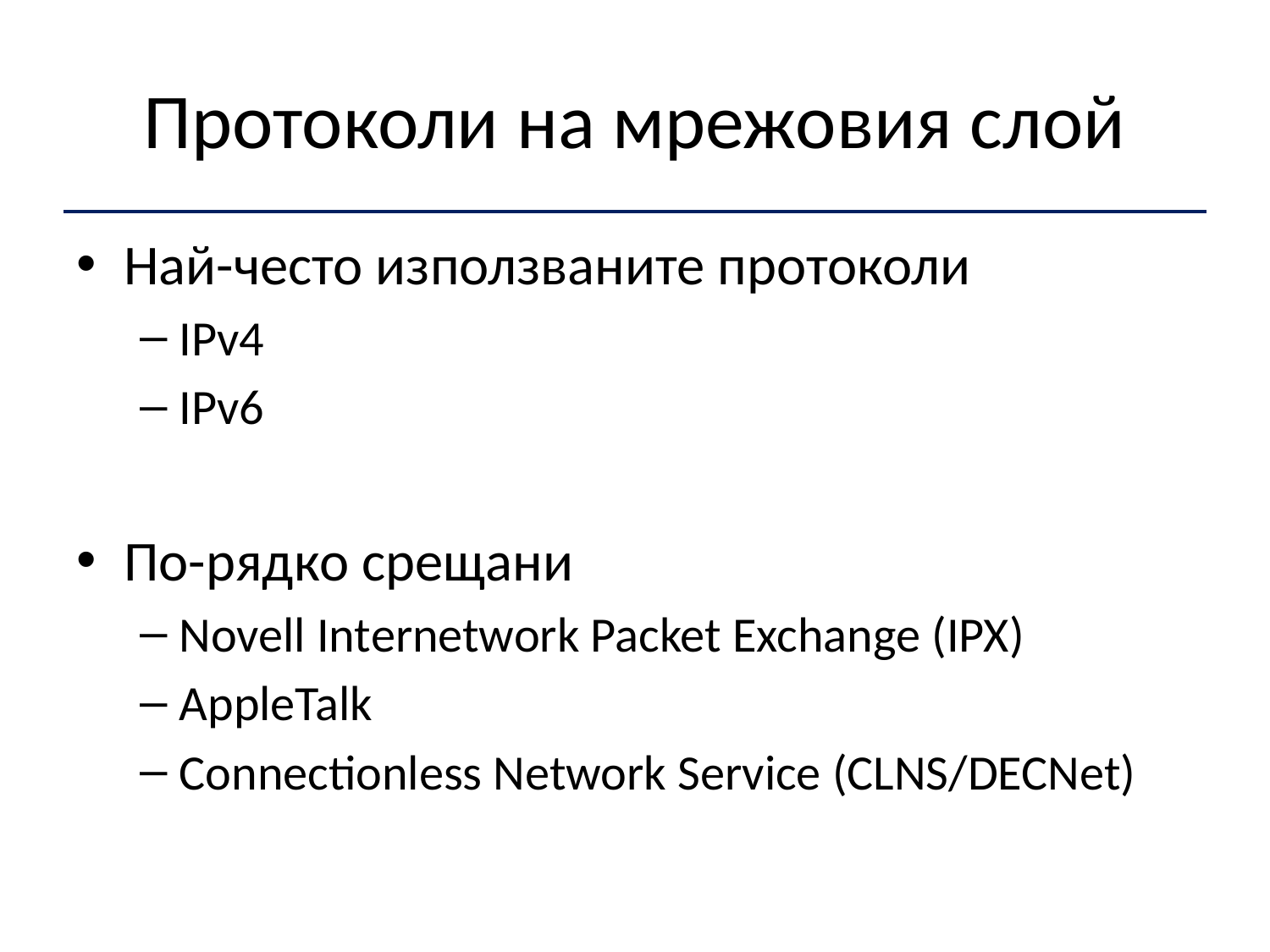

# Протоколи на мрежовия слой
Най-често използваните протоколи
IPv4
IPv6

По-рядко срещани
Novell Internetwork Packet Exchange (IPX)
AppleTalk
Connectionless Network Service (CLNS/DECNet)